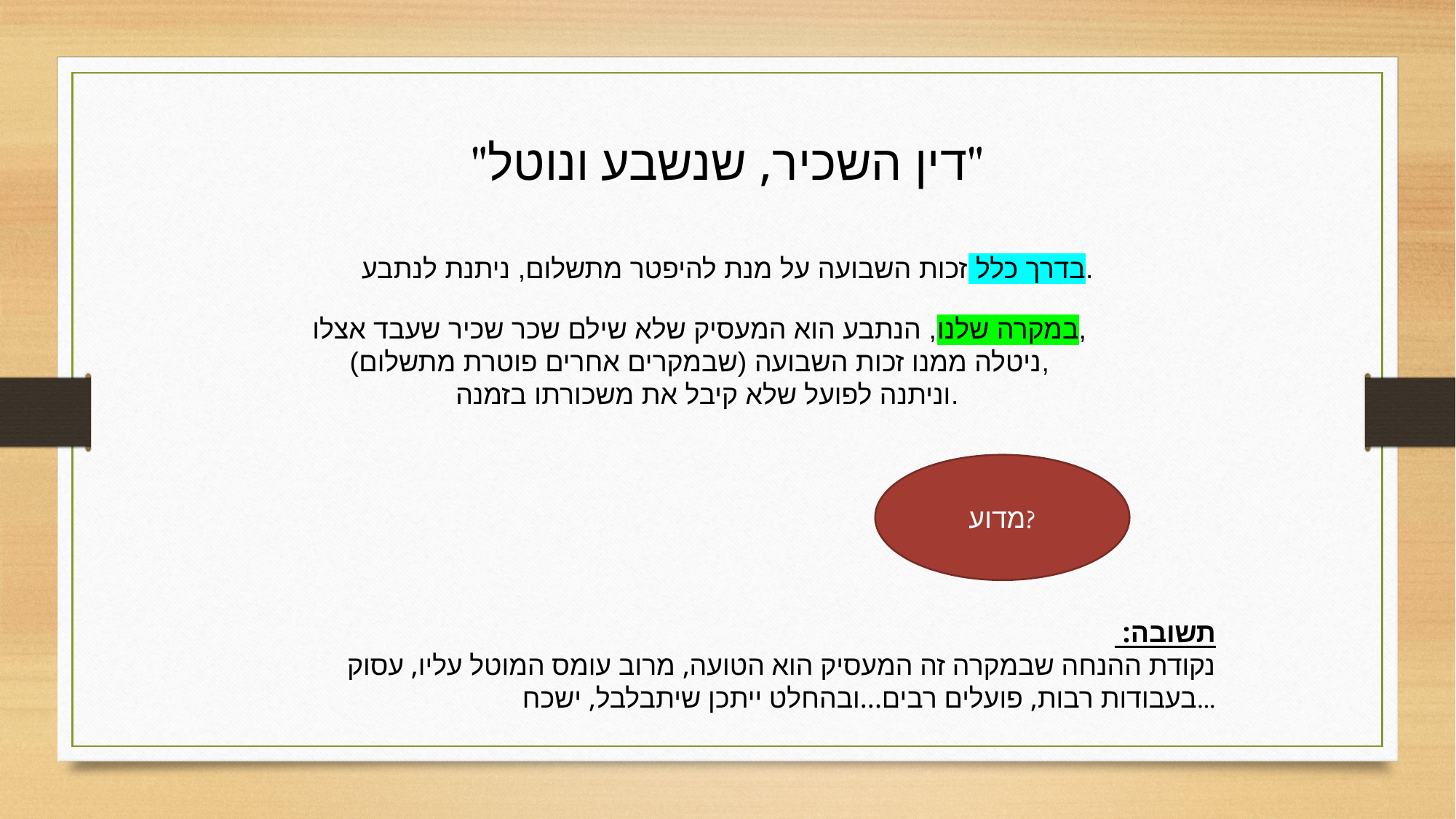

"דין השכיר, שנשבע ונוטל"
בדרך כלל זכות השבועה על מנת להיפטר מתשלום, ניתנת לנתבע.

במקרה שלנו, הנתבע הוא המעסיק שלא שילם שכר שכיר שעבד אצלו,
ניטלה ממנו זכות השבועה (שבמקרים אחרים פוטרת מתשלום),
 וניתנה לפועל שלא קיבל את משכורתו בזמנה.
מדוע?
תשובה:
נקודת ההנחה שבמקרה זה המעסיק הוא הטועה, מרוב עומס המוטל עליו, עסוק בעבודות רבות, פועלים רבים...ובהחלט ייתכן שיתבלבל, ישכח...